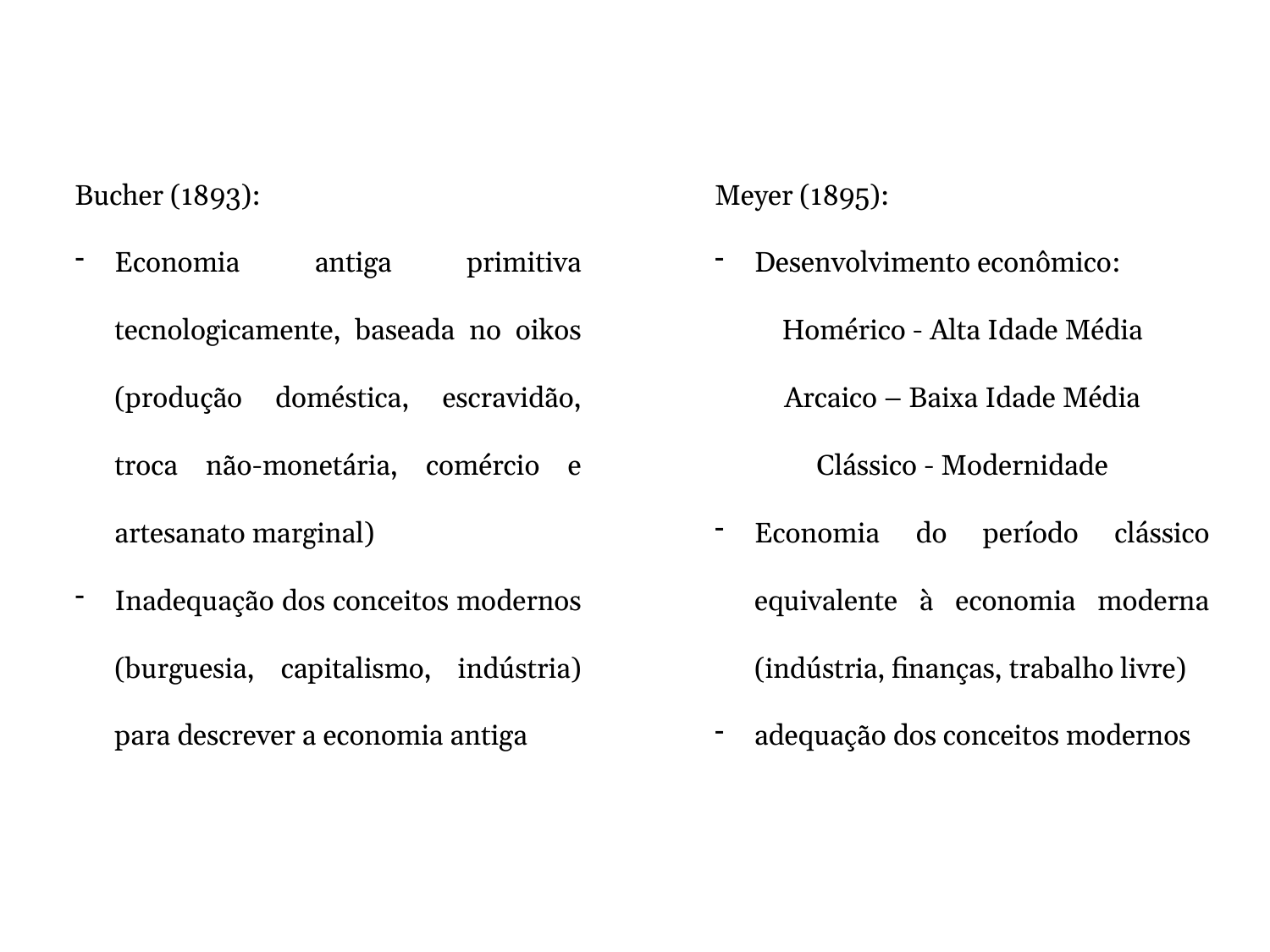

Bucher (1893):
Economia antiga primitiva tecnologicamente, baseada no oikos (produção doméstica, escravidão, troca não-monetária, comércio e artesanato marginal)
Inadequação dos conceitos modernos (burguesia, capitalismo, indústria) para descrever a economia antiga
Meyer (1895):
Desenvolvimento econômico:
Homérico - Alta Idade Média
Arcaico – Baixa Idade Média
Clássico - Modernidade
Economia do período clássico equivalente à economia moderna (indústria, finanças, trabalho livre)
adequação dos conceitos modernos